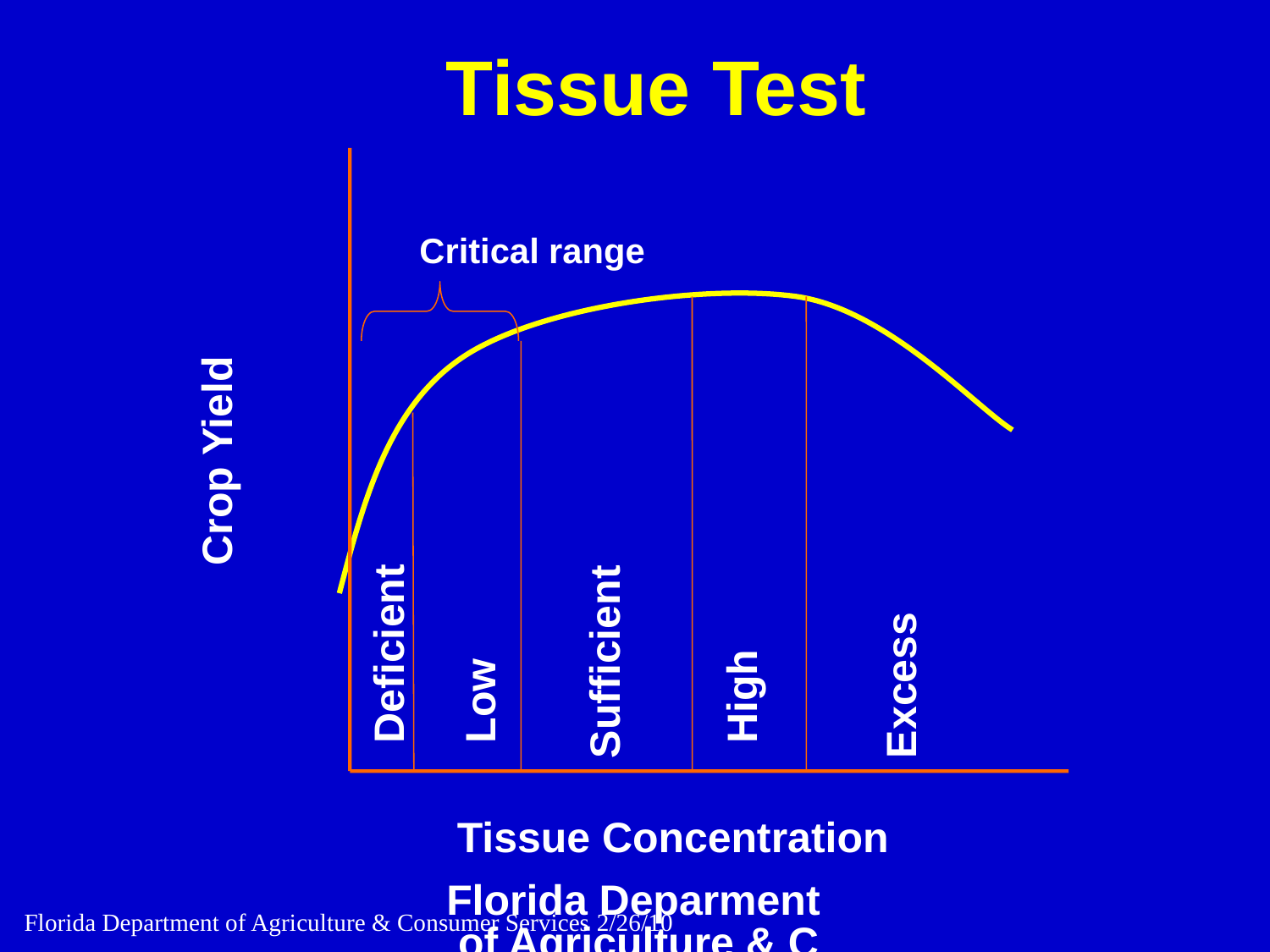

Tissue Test

Critical range

Crop Yield

Deficient
Low
High
Excess
Sufficient
Tissue Concentration
Florida Deparment of Agriculture & Consumer Services 2/26/10